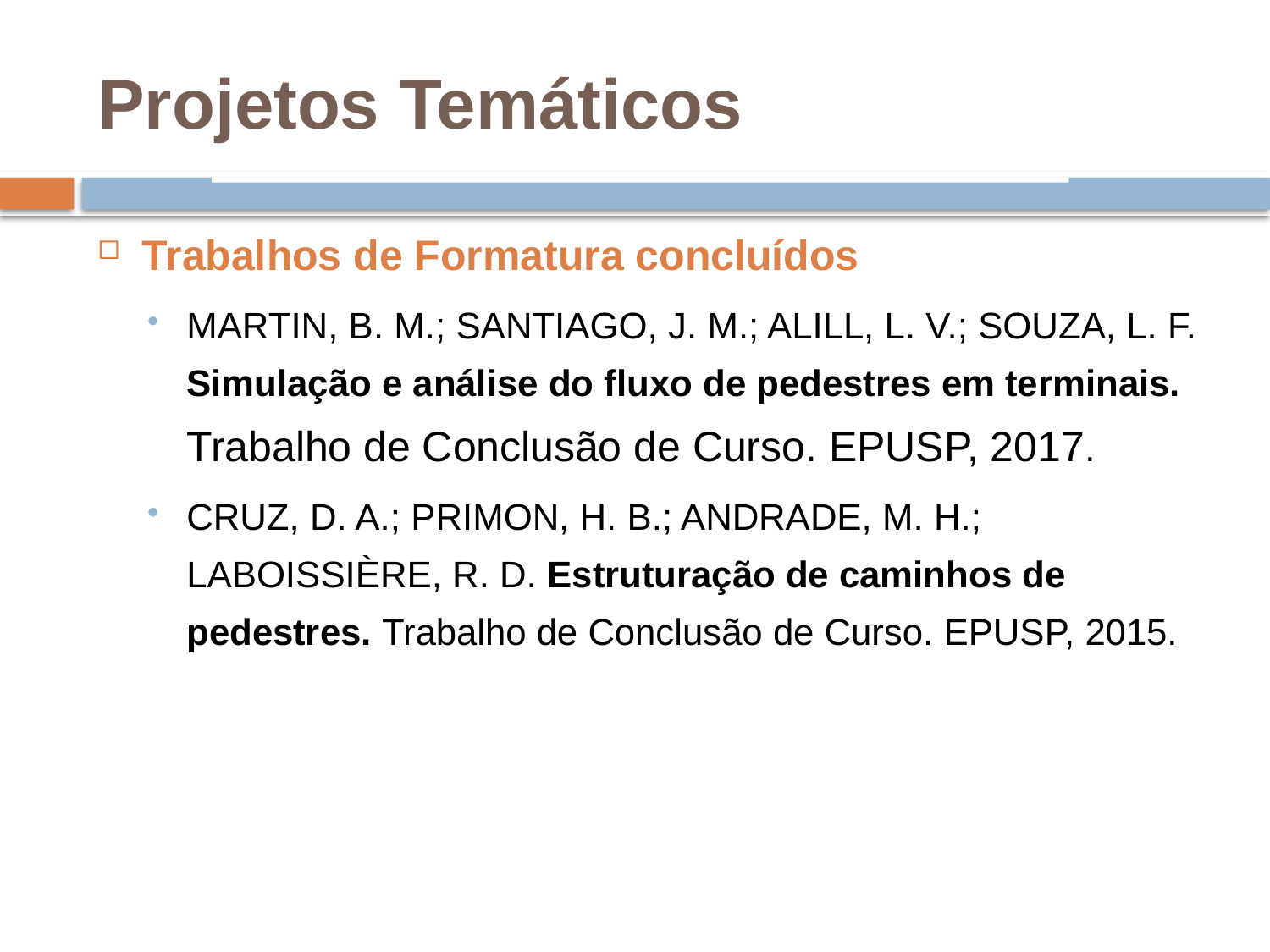

Projetos Temáticos

Trabalhos de Formatura concluídos
MARTIN, B. M.; SANTIAGO, J. M.; ALILL, L. V.; SOUZA, L. F. Simulação e análise do fluxo de pedestres em terminais. Trabalho de Conclusão de Curso. EPUSP, 2017.
CRUZ, D. A.; PRIMON, H. B.; ANDRADE, M. H.; LABOISSIÈRE, R. D. Estruturação de caminhos de pedestres. Trabalho de Conclusão de Curso. EPUSP, 2015.